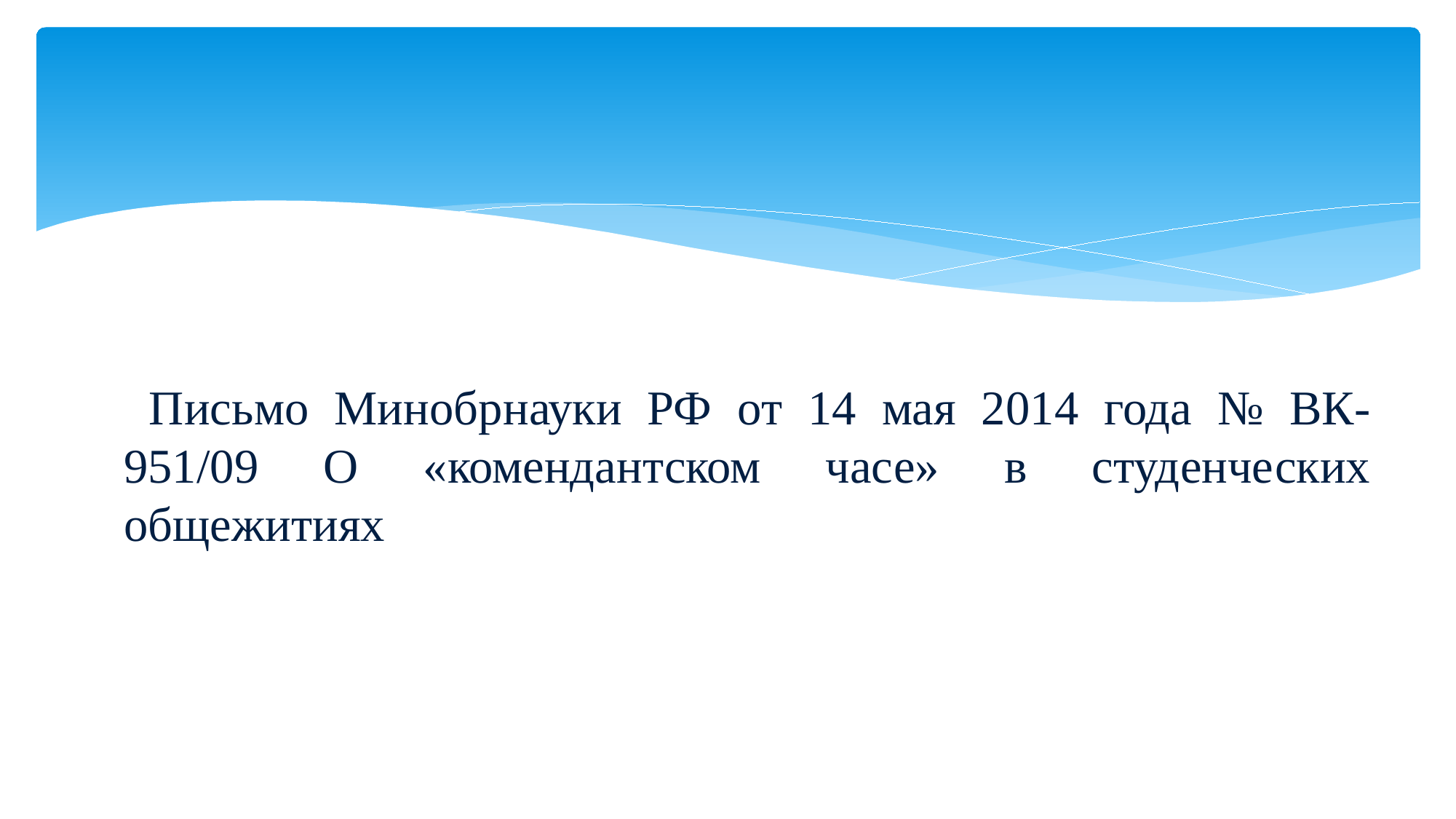

#

 Письмо Минобрнауки РФ от 14 мая 2014 года № ВК-951/09 О «комендантском часе» в студенческих общежитиях